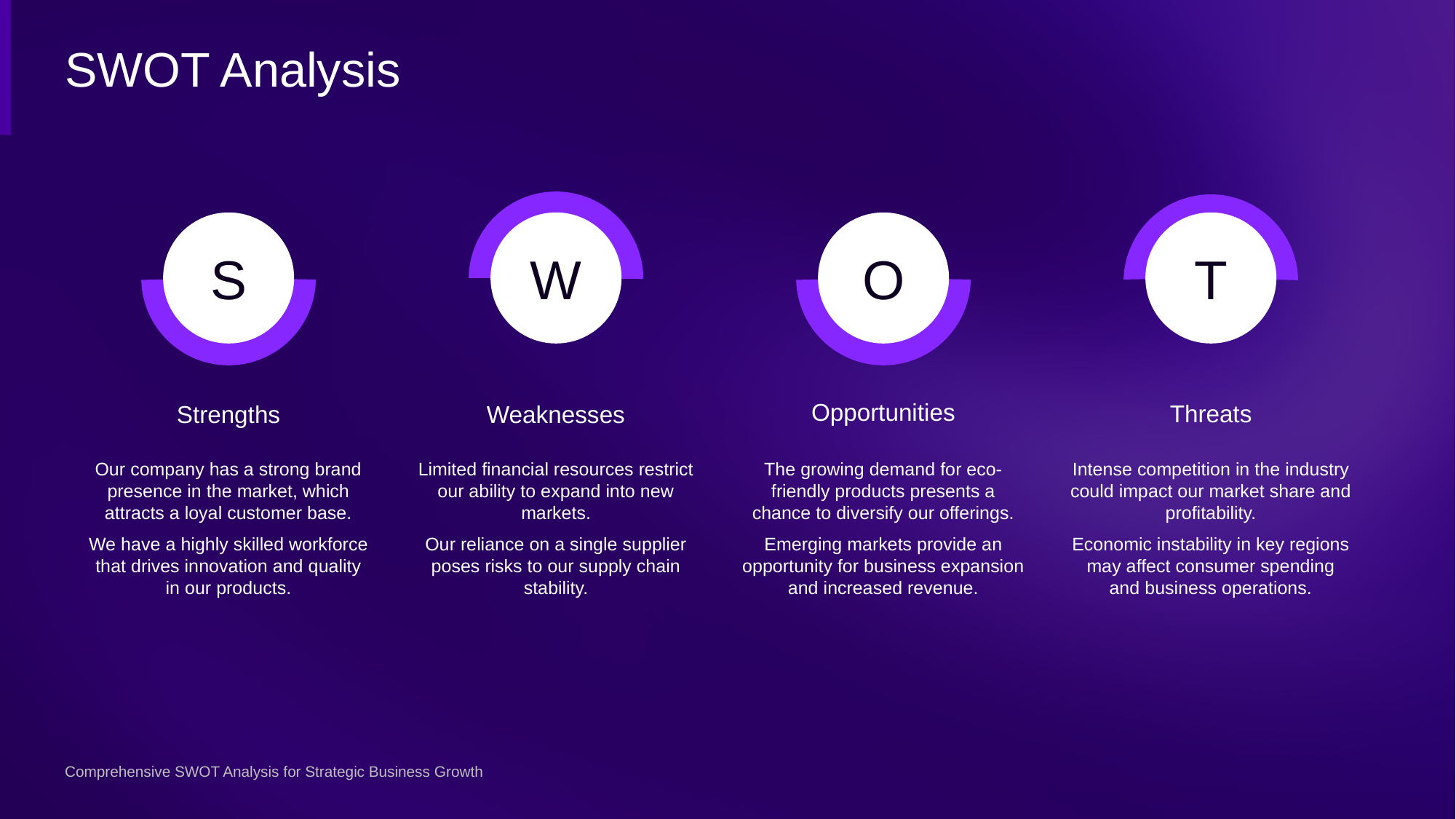

SWOT Analysis

S
W
O
T
Opportunities
Threats
Strengths
Weaknesses
Our company has a strong brand presence in the market, which attracts a loyal customer base.
We have a highly skilled workforce that drives innovation and quality in our products.
Limited financial resources restrict our ability to expand into new markets.
Our reliance on a single supplier poses risks to our supply chain stability.
The growing demand for eco-friendly products presents a chance to diversify our offerings.
Emerging markets provide an opportunity for business expansion and increased revenue.
Intense competition in the industry could impact our market share and profitability.
Economic instability in key regions may affect consumer spending and business operations.

Comprehensive SWOT Analysis for Strategic Business Growth